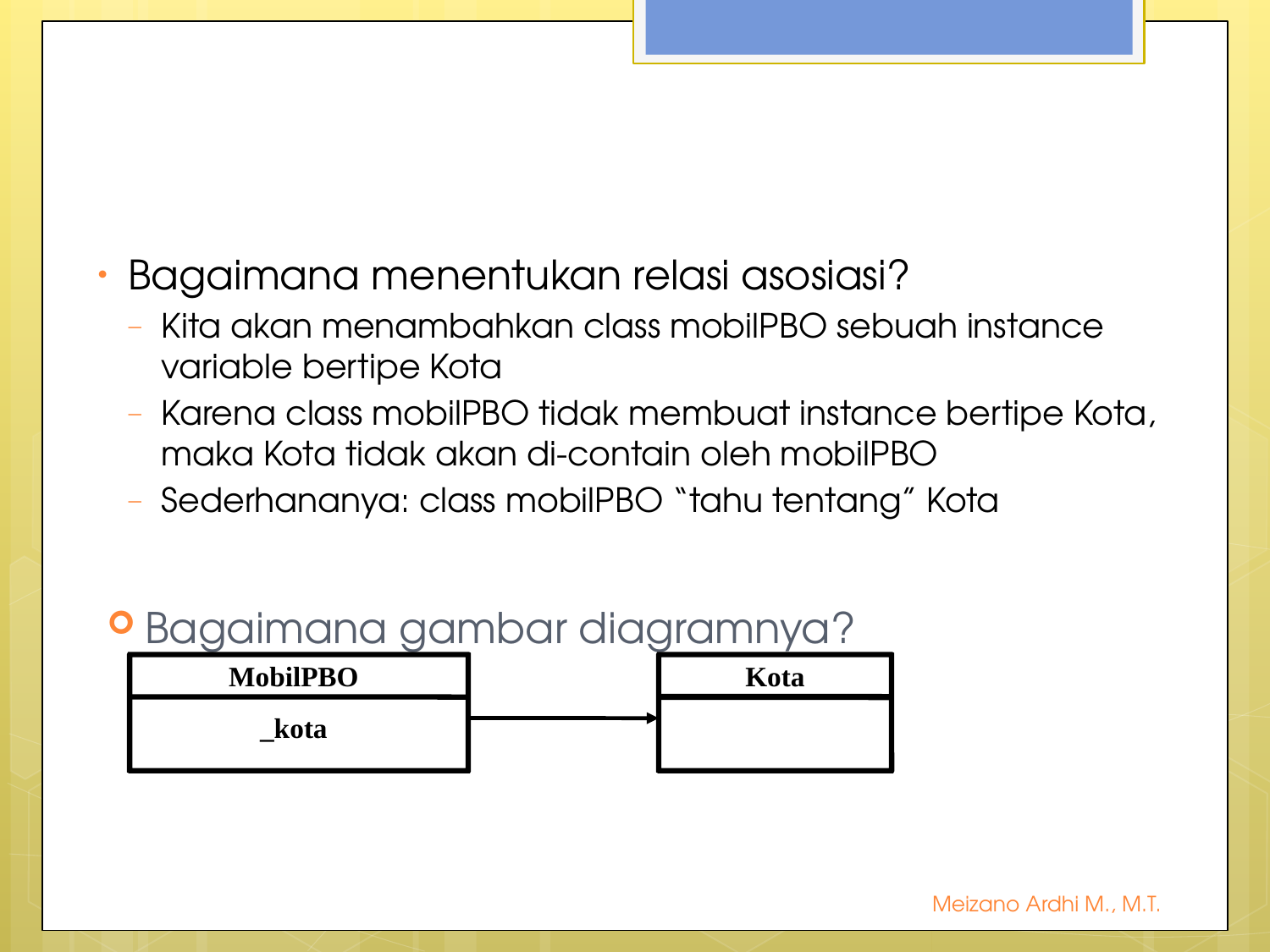

#
Bagaimana menentukan relasi asosiasi?
Kita akan menambahkan class mobilPBO sebuah instance variable bertipe Kota
Karena class mobilPBO tidak membuat instance bertipe Kota, maka Kota tidak akan di-contain oleh mobilPBO
Sederhananya: class mobilPBO “tahu tentang” Kota

Bagaimana gambar diagramnya?

MobilPBO
_kota

Kota

Meizano Ardhi M., M.T.